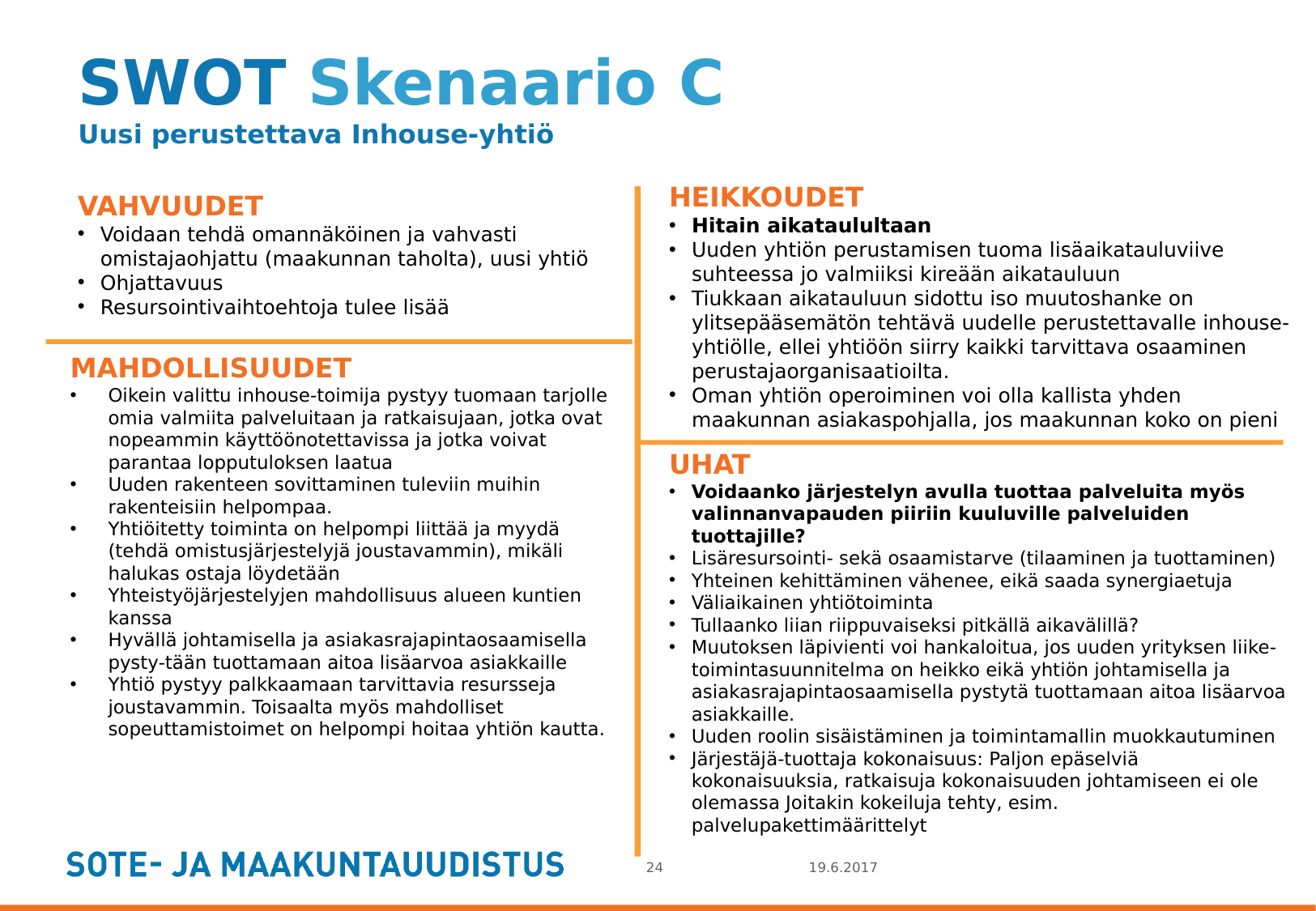

# SWOT Skenaario C Uusi perustettava Inhouse-yhtiö
HEIKKOUDET
Hitain aikataulultaan
Uuden yhtiön perustamisen tuoma lisäaikatauluviive suhteessa jo valmiiksi kireään aikatauluun
Tiukkaan aikatauluun sidottu iso muutoshanke on ylitsepääsemätön tehtävä uudelle perustettavalle inhouse-yhtiölle, ellei yhtiöön siirry kaikki tarvittava osaaminen perustajaorganisaatioilta.
Oman yhtiön operoiminen voi olla kallista yhden maakunnan asiakaspohjalla, jos maakunnan koko on pieni
VAHVUUDET
Voidaan tehdä omannäköinen ja vahvasti omistajaohjattu (maakunnan taholta), uusi yhtiö
Ohjattavuus
Resursointivaihtoehtoja tulee lisää

MAHDOLLISUUDET
Oikein valittu inhouse-toimija pystyy tuomaan tarjolle omia valmiita palveluitaan ja ratkaisujaan, jotka ovat nopeammin käyttöönotettavissa ja jotka voivat parantaa lopputuloksen laatua
Uuden rakenteen sovittaminen tuleviin muihin rakenteisiin helpompaa.
Yhtiöitetty toiminta on helpompi liittää ja myydä (tehdä omistusjärjestelyjä joustavammin), mikäli halukas ostaja löydetään
Yhteistyöjärjestelyjen mahdollisuus alueen kuntien kanssa
Hyvällä johtamisella ja asiakasrajapintaosaamisella pysty-tään tuottamaan aitoa lisäarvoa asiakkaille
Yhtiö pystyy palkkaamaan tarvittavia resursseja joustavammin. Toisaalta myös mahdolliset sopeuttamistoimet on helpompi hoitaa yhtiön kautta.

UHAT
Voidaanko järjestelyn avulla tuottaa palveluita myös valinnanvapauden piiriin kuuluville palveluiden tuottajille?
Lisäresursointi- sekä osaamistarve (tilaaminen ja tuottaminen)
Yhteinen kehittäminen vähenee, eikä saada synergiaetuja
Väliaikainen yhtiötoiminta
Tullaanko liian riippuvaiseksi pitkällä aikavälillä?
Muutoksen läpivienti voi hankaloitua, jos uuden yrityksen liike-toimintasuunnitelma on heikko eikä yhtiön johtamisella ja asiakasrajapintaosaamisella pystytä tuottamaan aitoa lisäarvoa asiakkaille.
Uuden roolin sisäistäminen ja toimintamallin muokkautuminen
Järjestäjä-tuottaja kokonaisuus: Paljon epäselviä kokonaisuuksia, ratkaisuja kokonaisuuden johtamiseen ei ole olemassa Joitakin kokeiluja tehty, esim. palvelupakettimäärittelyt